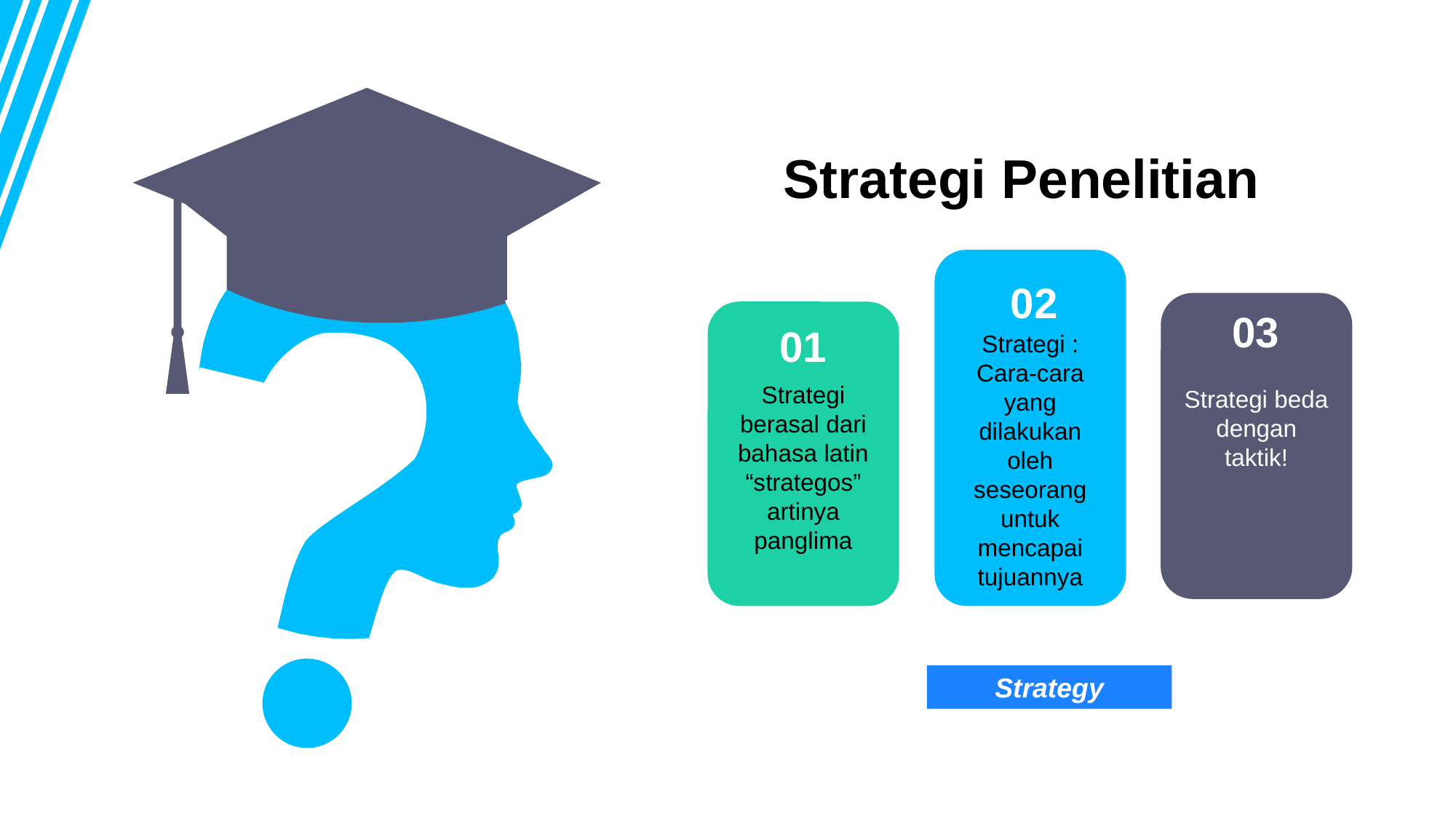

Strategi Penelitian

02

03
01
Strategi : Cara-cara yang dilakukan oleh seseorang untuk mencapai tujuannya
Strategi berasal dari bahasa latin “strategos” artinya panglima
Strategi beda dengan taktik!
Strategy